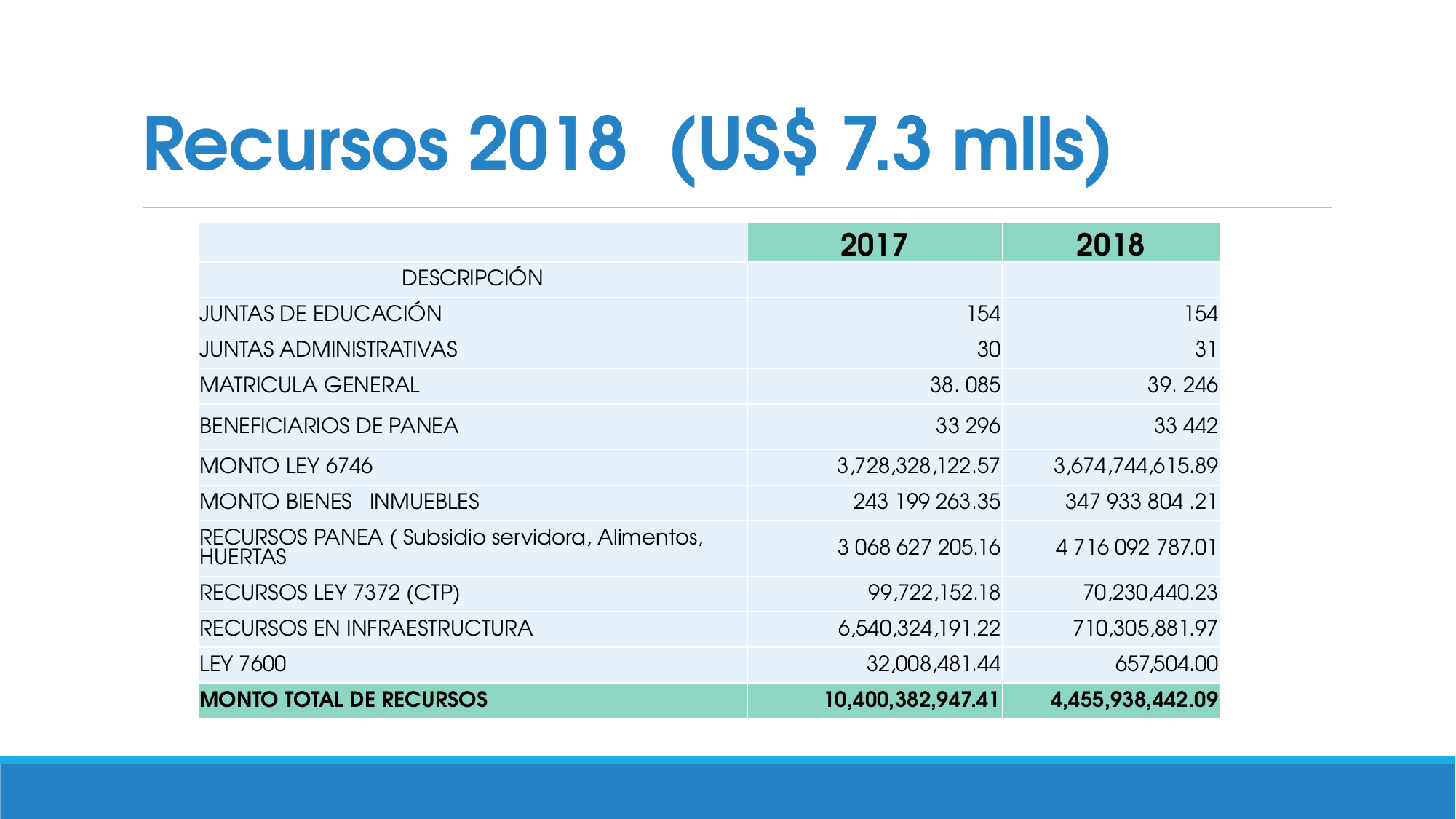

# Recursos 2018  (US$ 7.3 mlls)
|  | 2017 | 2018 |
| --- | --- | --- |
| DESCRIPCIÓN |  |  |
| JUNTAS DE EDUCACIÓN | 154 | 154 |
| JUNTAS ADMINISTRATIVAS | 30 | 31 |
| MATRICULA GENERAL | 38. 085 | 39. 246 |
| BENEFICIARIOS DE PANEA | 33 296 | 33 442 |
| MONTO LEY 6746 | 3,728,328,122.57 | 3,674,744,615.89 |
| MONTO BIENES INMUEBLES | 243 199 263.35 | 347 933 804 .21 |
| RECURSOS PANEA ( Subsidio servidora, Alimentos, HUERTAS | 3 068 627 205.16 | 4 716 092 787.01 |
| RECURSOS LEY 7372 (CTP) | 99,722,152.18 | 70,230,440.23 |
| RECURSOS EN INFRAESTRUCTURA | 6,540,324,191.22 | 710,305,881.97 |
| LEY 7600 | 32,008,481.44 | 657,504.00 |
| MONTO TOTAL DE RECURSOS | 10,400,382,947.41 | 4,455,938,442.09 |